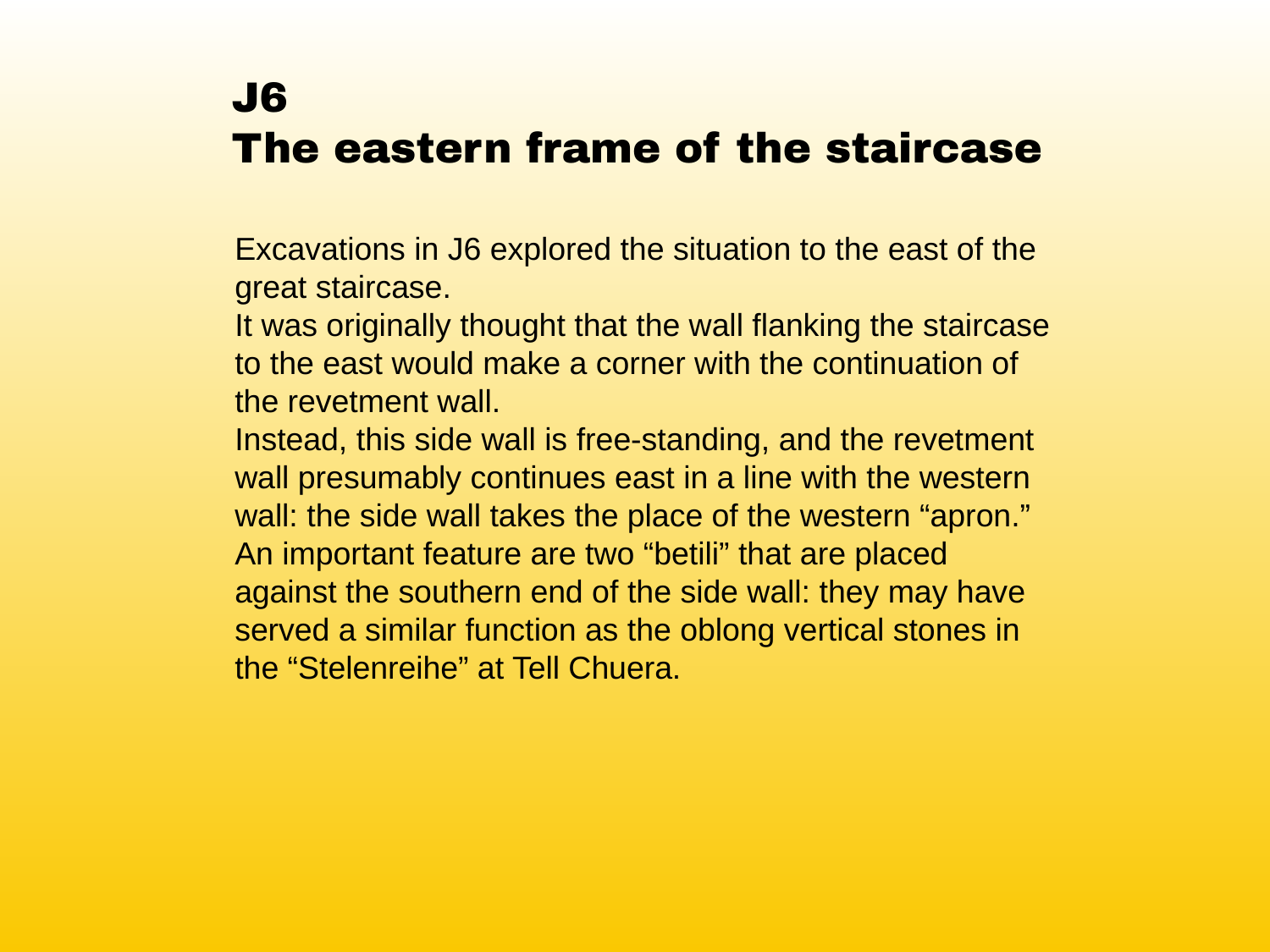

J6
The eastern frame of the staircase
Excavations in J6 explored the situation to the east of the great staircase.
It was originally thought that the wall flanking the staircase to the east would make a corner with the continuation of the revetment wall.
Instead, this side wall is free-standing, and the revetment wall presumably continues east in a line with the western wall: the side wall takes the place of the western “apron.”
An important feature are two “betili” that are placed against the southern end of the side wall: they may have served a similar function as the oblong vertical stones in the “Stelenreihe” at Tell Chuera.